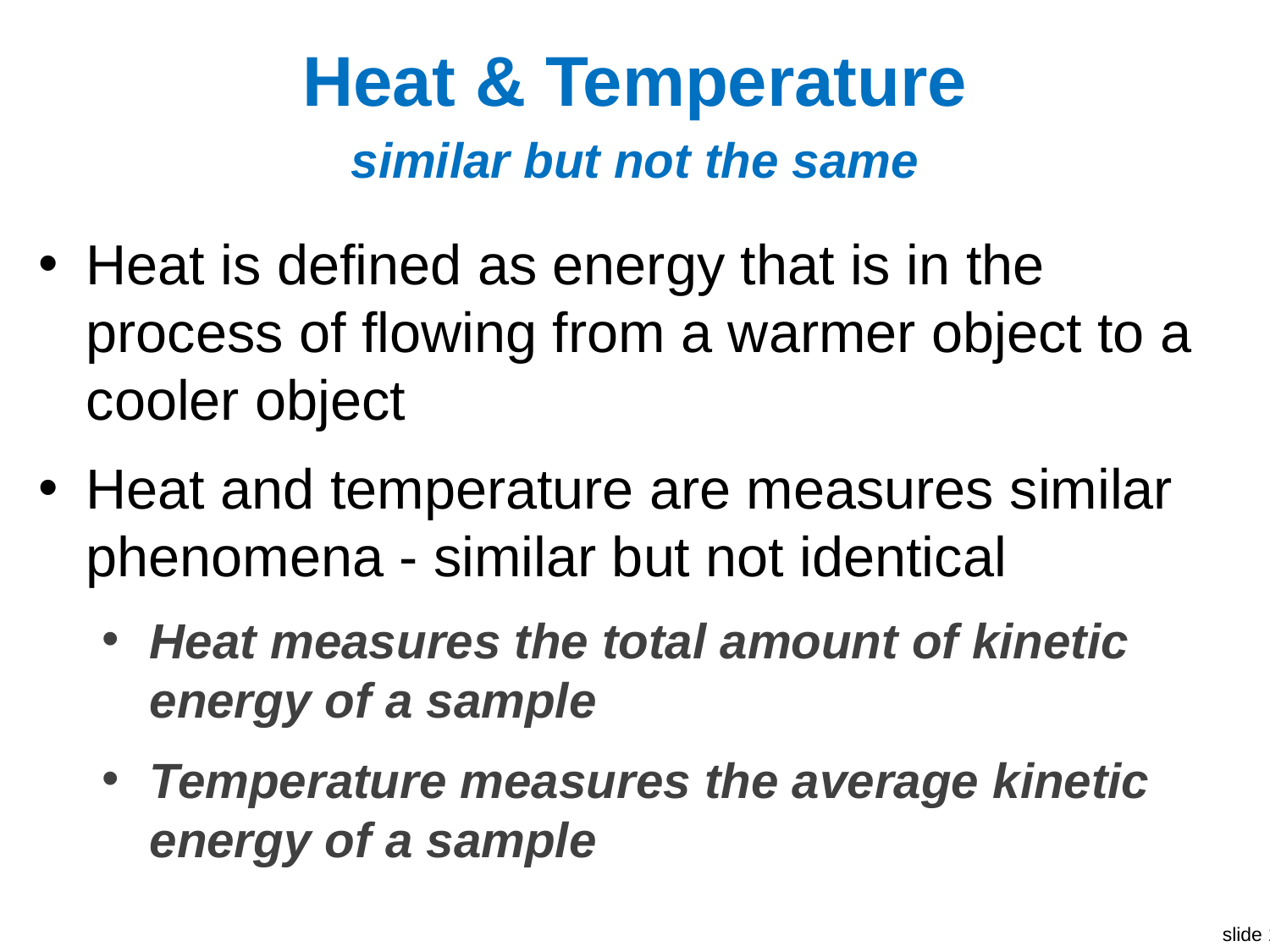

# Heat & Temperature similar but not the same
Heat is defined as energy that is in the process of flowing from a warmer object to a cooler object
Heat and temperature are measures similar phenomena - similar but not identical
Heat measures the total amount of kinetic energy of a sample
Temperature measures the average kinetic energy of a sample